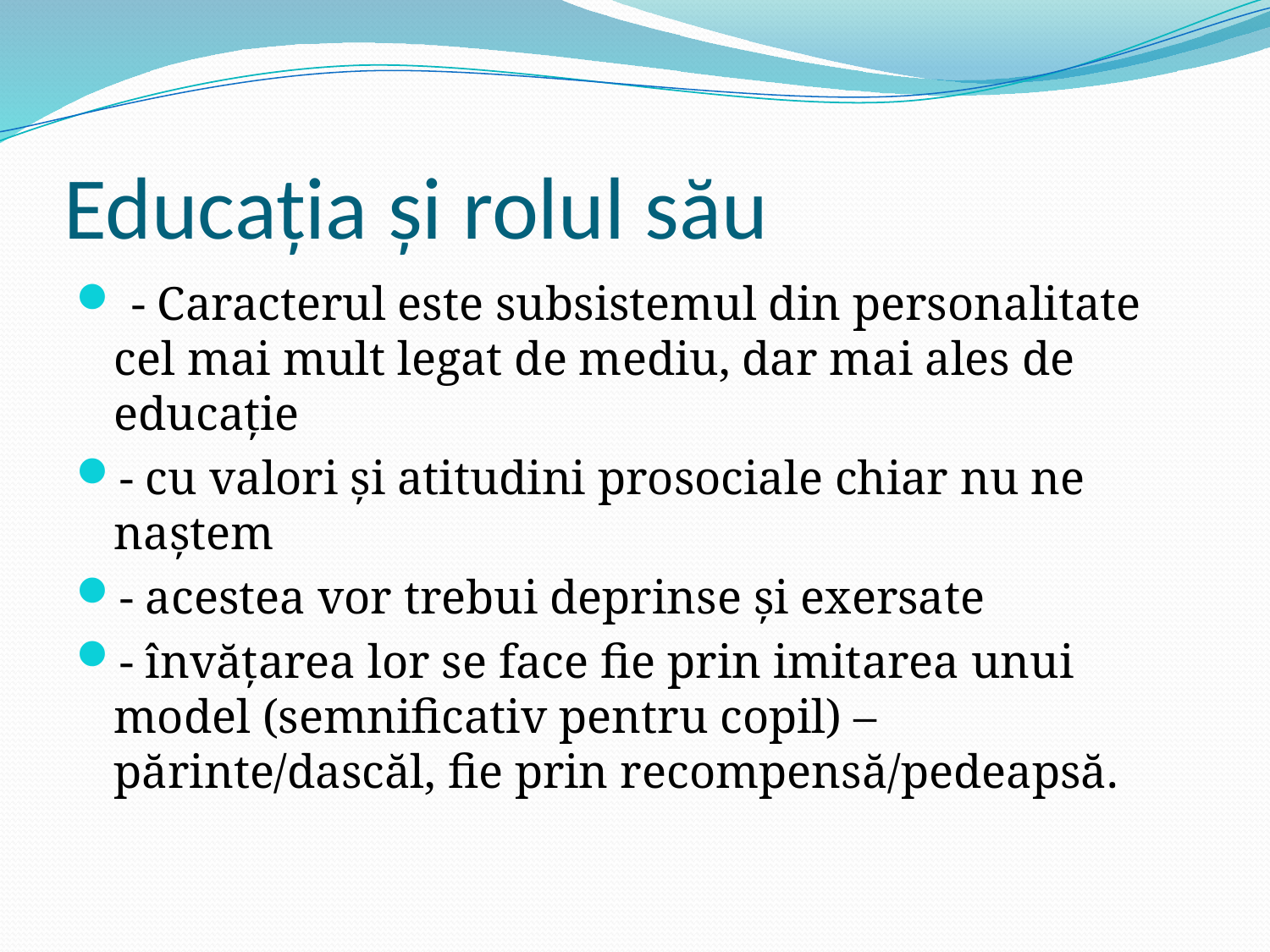

# Educația și rolul său
 - Caracterul este subsistemul din personalitate cel mai mult legat de mediu, dar mai ales de educație
- cu valori și atitudini prosociale chiar nu ne naștem
- acestea vor trebui deprinse și exersate
- învățarea lor se face fie prin imitarea unui model (semnificativ pentru copil) – părinte/dascăl, fie prin recompensă/pedeapsă.